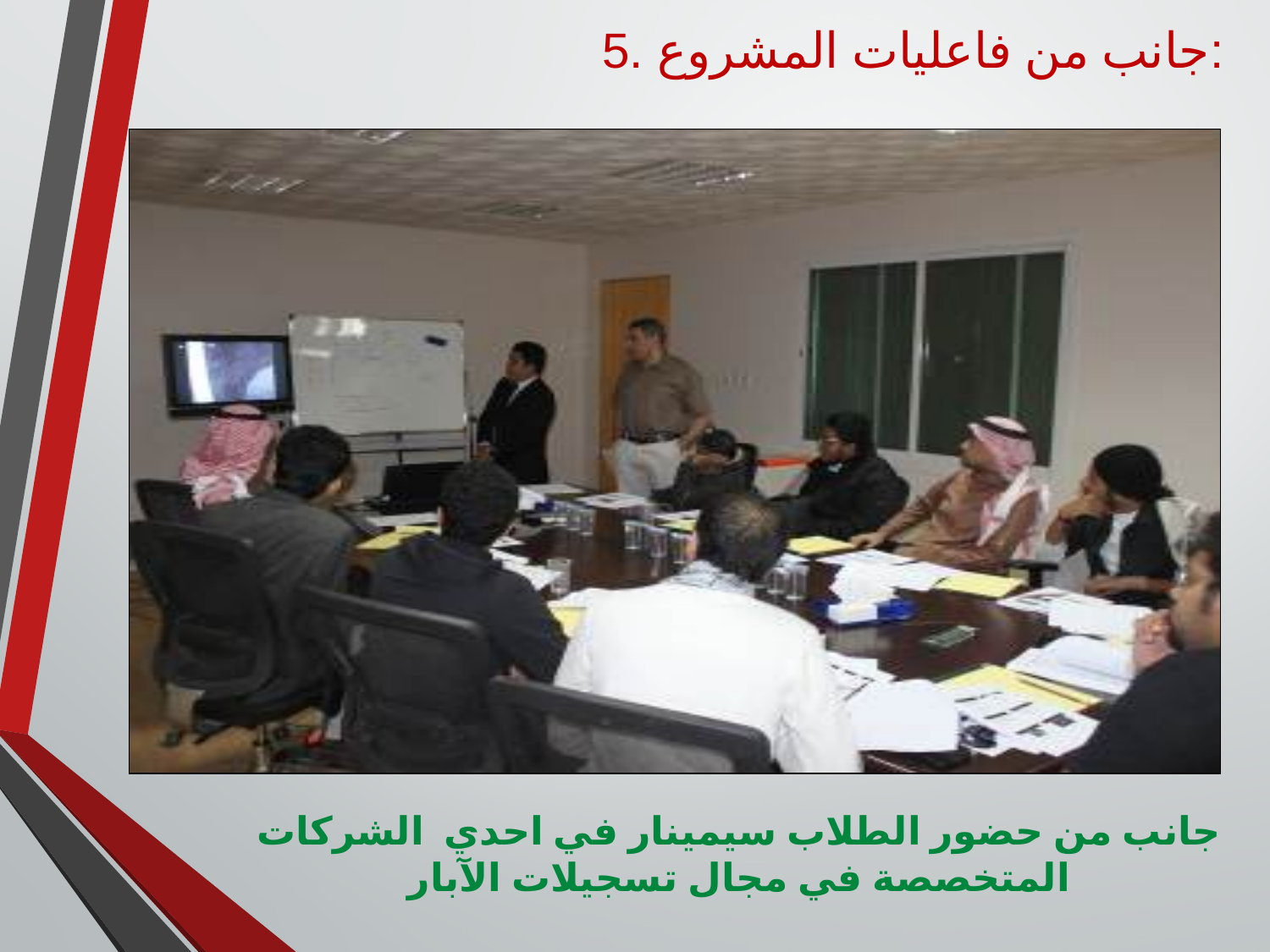

5. جانب من فاعليات المشروع:

جانب من حضور الطلاب سيمينار في احدي  الشركات المتخصصة في مجال تسجيلات الآبار